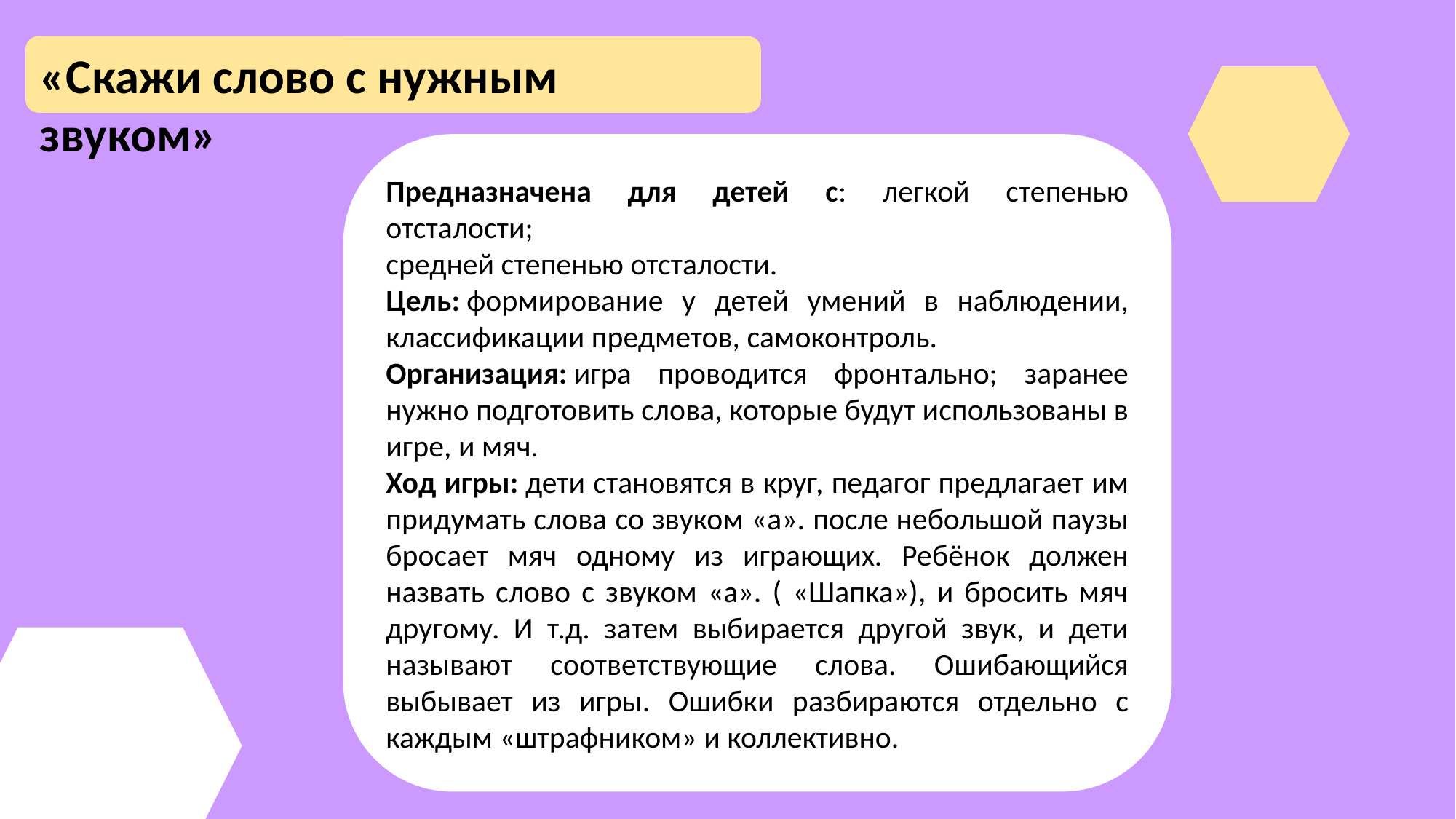

«Скажи слово с нужным звуком»

Предназначена для детей с: легкой степенью отсталости;
средней степенью отсталости.
Цель: формирование у детей умений в наблюдении, классификации предметов, самоконтроль.
Организация: игра проводится фронтально; заранее нужно подготовить слова, которые будут использованы в игре, и мяч.
Ход игры: дети становятся в круг, педагог предлагает им придумать слова со звуком «а». после небольшой паузы бросает мяч одному из играющих. Ребёнок должен назвать слово с звуком «а». ( «Шапка»), и бросить мяч другому. И т.д. затем выбирается другой звук, и дети называют соответствующие слова. Ошибающийся выбывает из игры. Ошибки разбираются отдельно с каждым «штрафником» и коллективно.